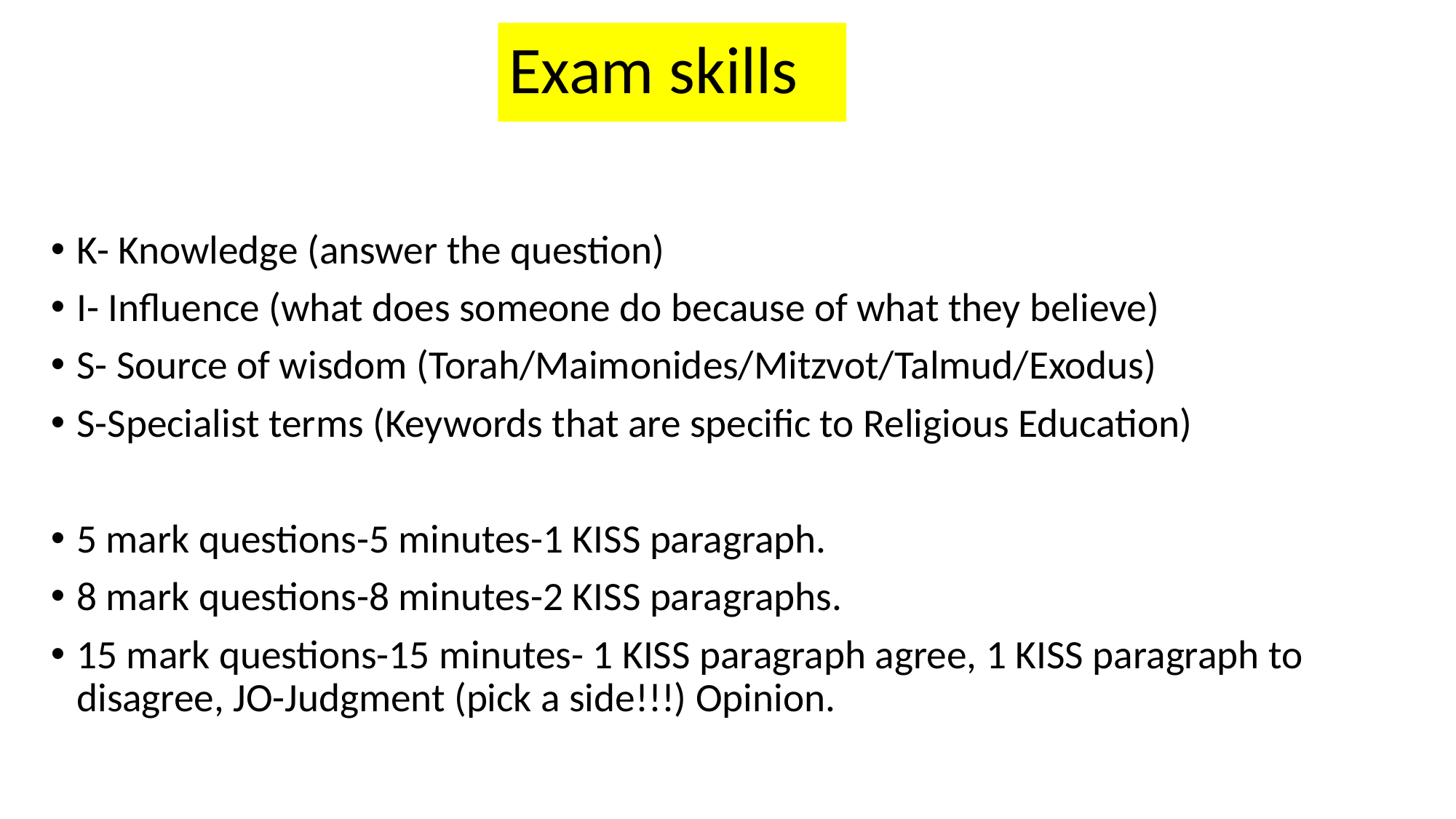

# Exam skills
K- Knowledge (answer the question)
I- Influence (what does someone do because of what they believe)
S- Source of wisdom (Torah/Maimonides/Mitzvot/Talmud/Exodus)
S-Specialist terms (Keywords that are specific to Religious Education)

5 mark questions-5 minutes-1 KISS paragraph.
8 mark questions-8 minutes-2 KISS paragraphs.
15 mark questions-15 minutes- 1 KISS paragraph agree, 1 KISS paragraph to disagree, JO-Judgment (pick a side!!!) Opinion.